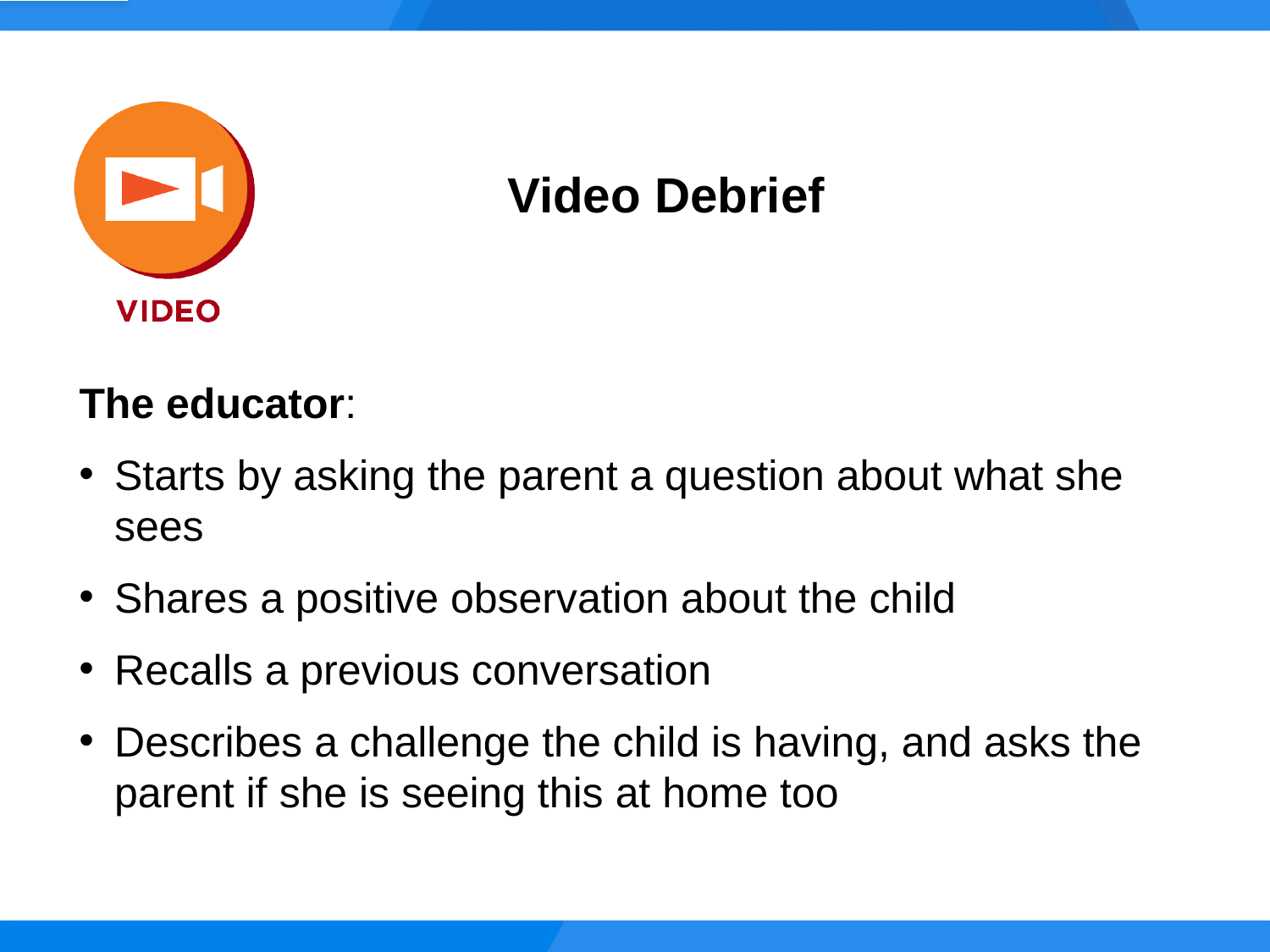

Video Debrief
The educator:
Starts by asking the parent a question about what she sees
Shares a positive observation about the child
Recalls a previous conversation
Describes a challenge the child is having, and asks the parent if she is seeing this at home too